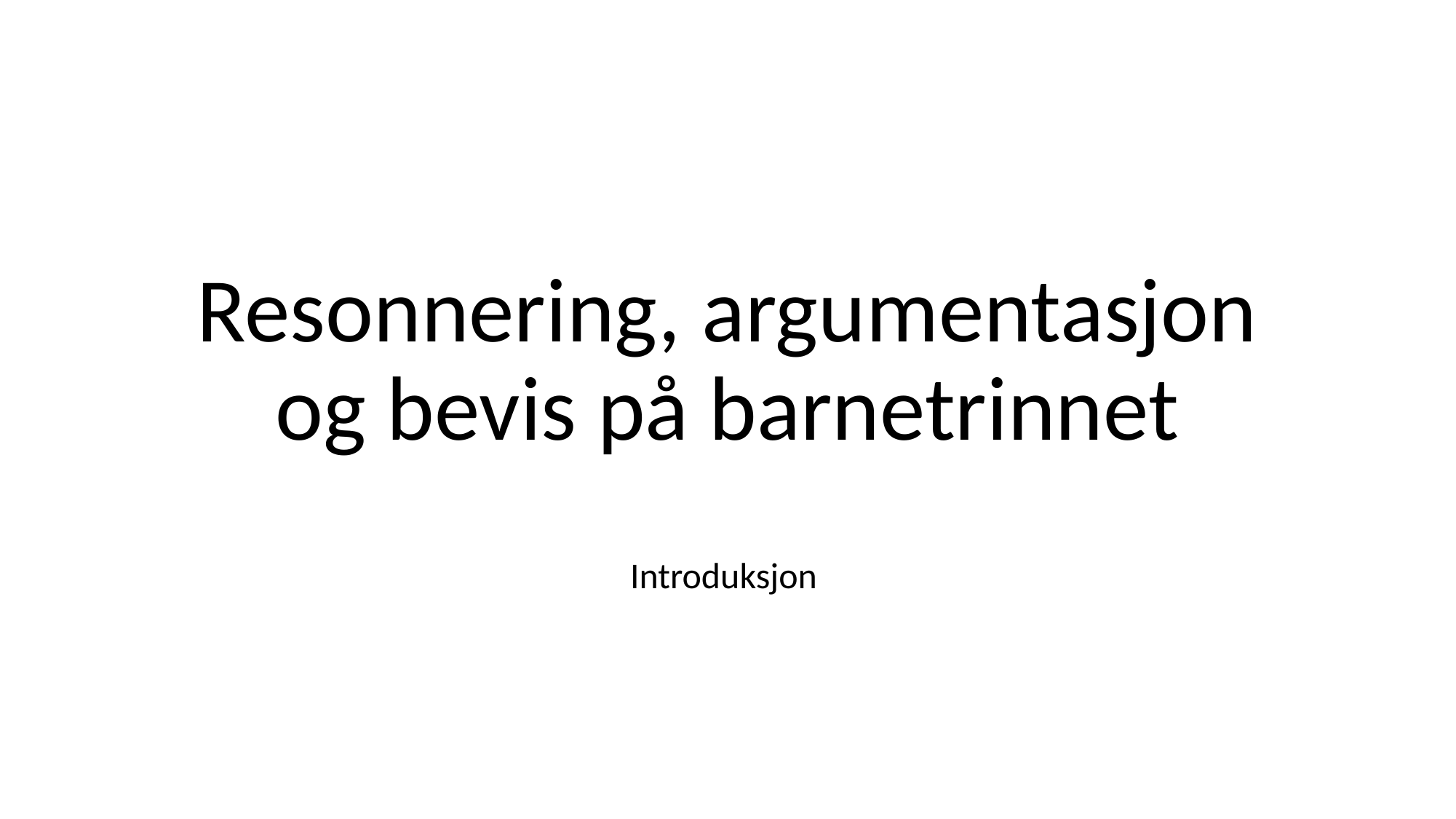

# Resonnering, argumentasjon og bevis på barnetrinnet
Introduksjon